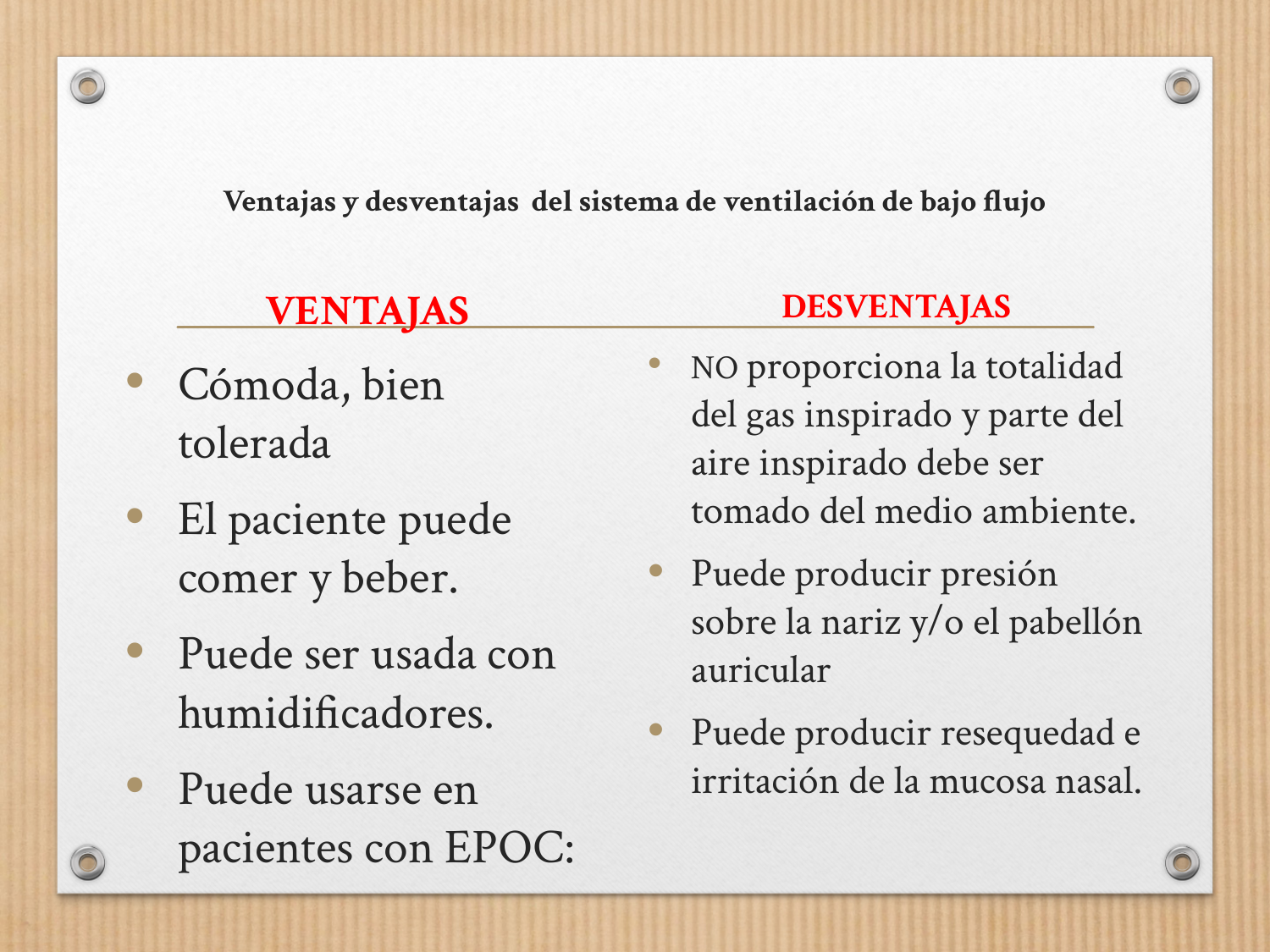

# Ventajas y desventajas  del sistema de ventilación de bajo flujo
VENTAJAS
Cómoda, bien tolerada
El paciente puede comer y beber.
Puede ser usada con humidificadores.
Puede usarse en pacientes con EPOC:

DESVENTAJAS
NO proporciona la totalidad del gas inspirado y parte del aire inspirado debe ser tomado del medio ambiente.
Puede producir presión sobre la nariz y/o el pabellón auricular
Puede producir resequedad e irritación de la mucosa nasal.